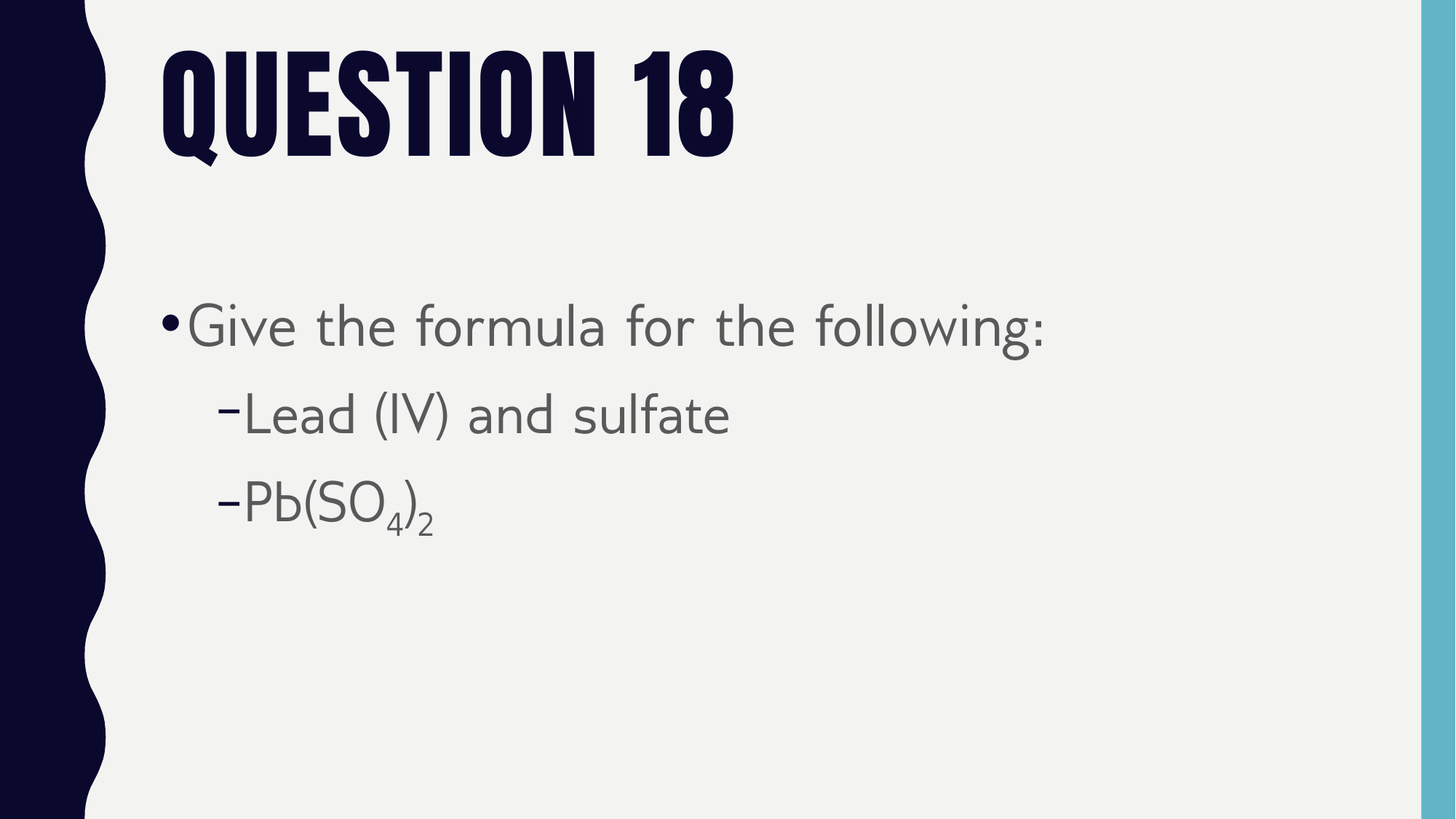

# Question 18
Give the formula for the following:
Lead (IV) and sulfate
Pb(SO4)2